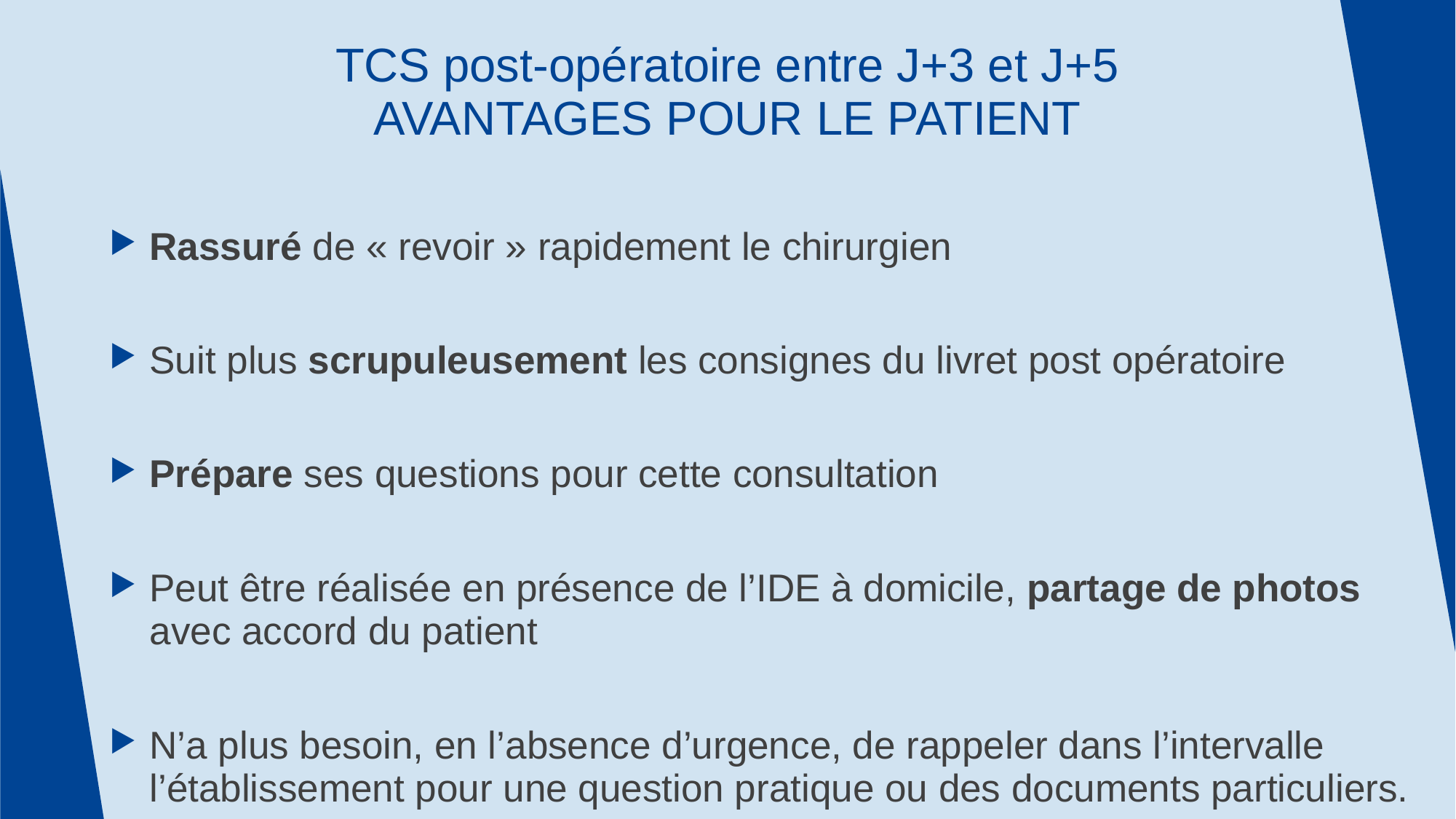

# TCS post-opératoire entre J+3 et J+5 AVANTAGES POUR LE PATIENT

Rassuré de « revoir » rapidement le chirurgien

Suit plus scrupuleusement les consignes du livret post opératoire

Prépare ses questions pour cette consultation

Peut être réalisée en présence de l’IDE à domicile, partage de photos avec accord du patient

N’a plus besoin, en l’absence d’urgence, de rappeler dans l’intervalle l’établissement pour une question pratique ou des documents particuliers.